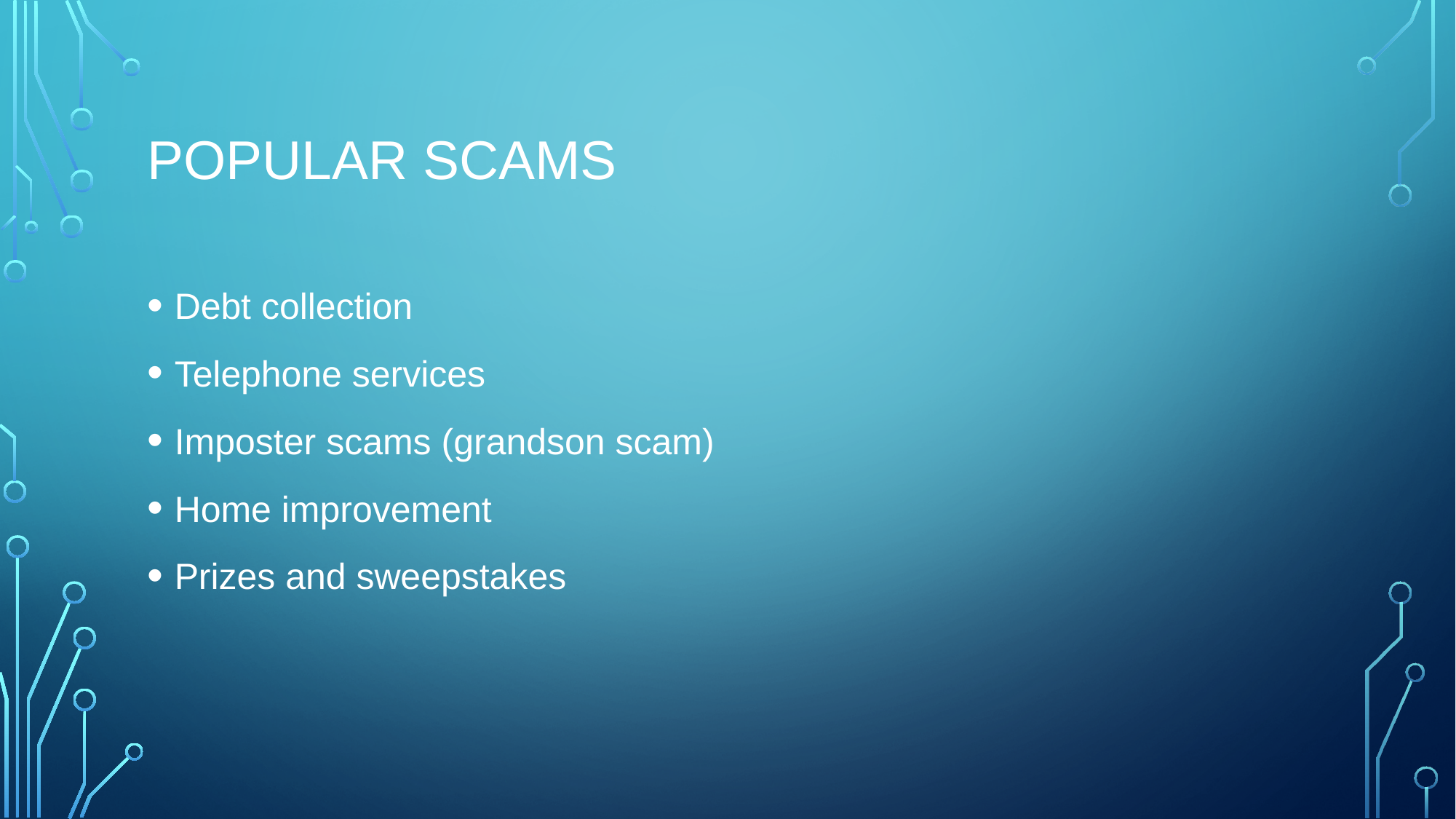

# Popular scams
Debt collection
Telephone services
Imposter scams (grandson scam)
Home improvement
Prizes and sweepstakes